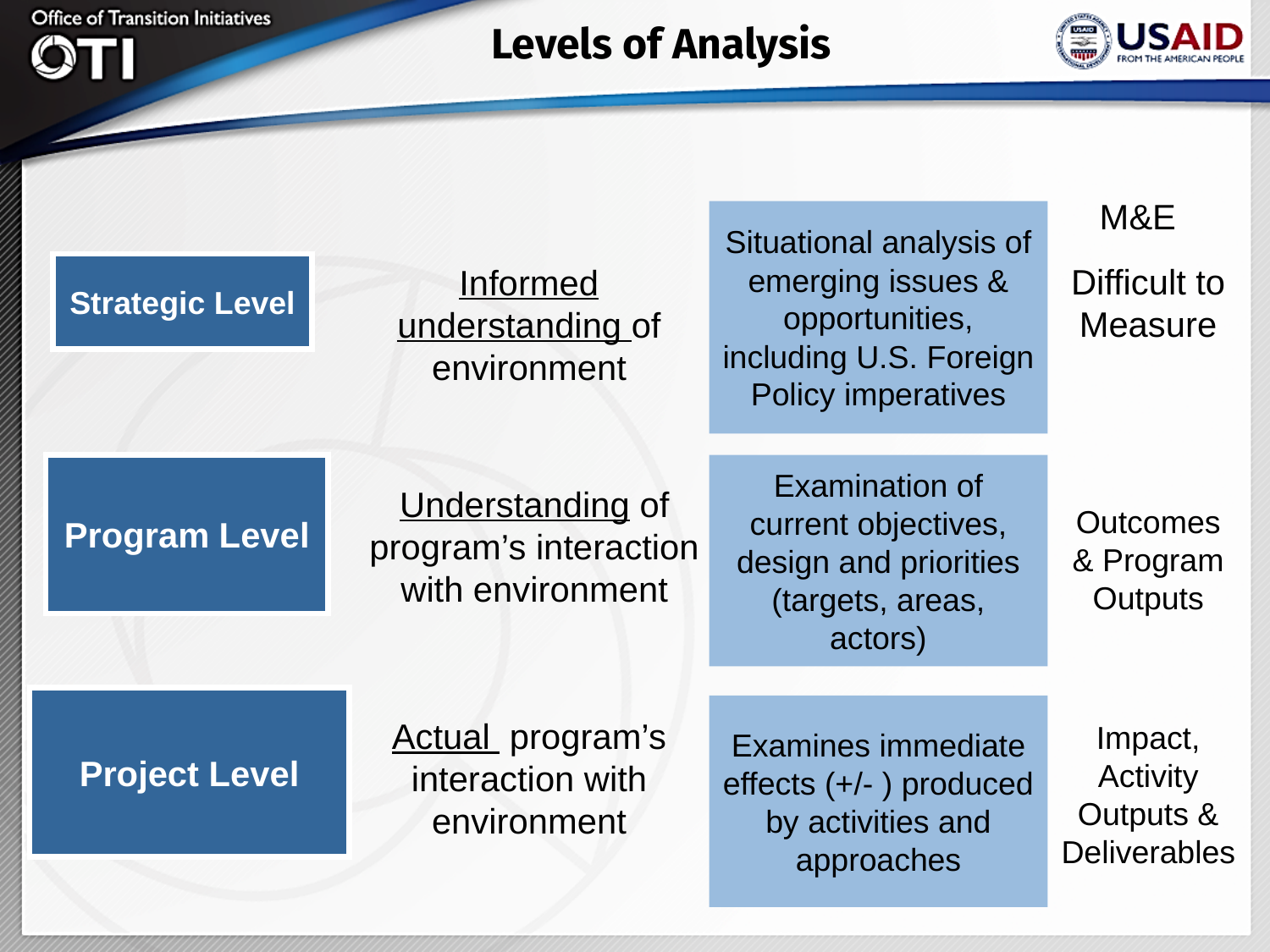

Levels of Analysis
M&E
Situational analysis of emerging issues & opportunities, including U.S. Foreign Policy imperatives
Strategic Level
Informed understanding of environment
Difficult to Measure
Program Level
Examination of current objectives, design and priorities (targets, areas, actors)
Understanding of program’s interaction with environment
Outcomes & Program Outputs
Project Level
Examines immediate effects (+/- ) produced by activities and approaches
Actual  program’s interaction with environment
Impact, Activity Outputs & Deliverables